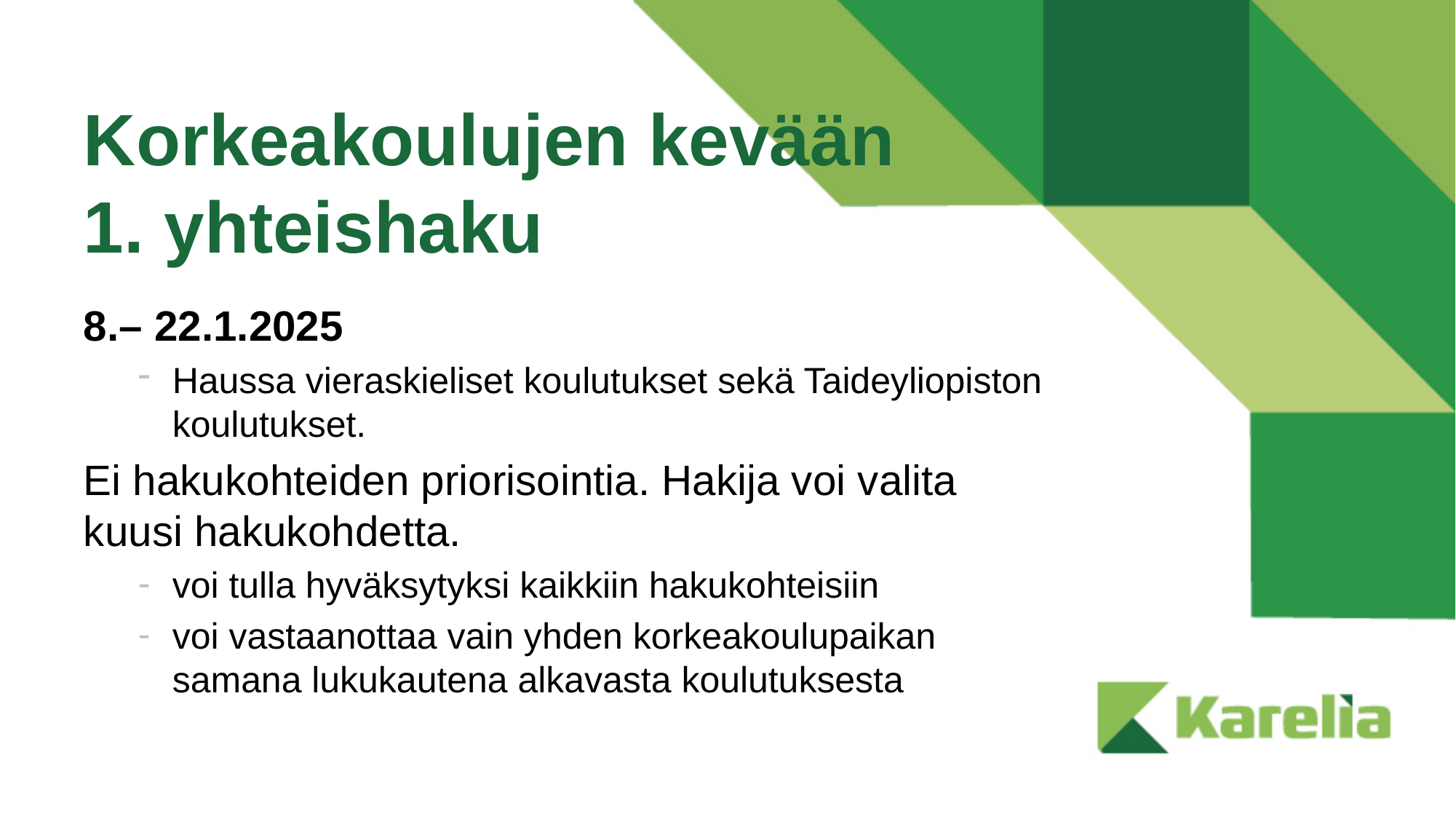

# Korkeakoulujen kevään 1. yhteishaku
8.– 22.1.2025
Haussa vieraskieliset koulutukset sekä Taideyliopiston koulutukset.
Ei hakukohteiden priorisointia. Hakija voi valita kuusi hakukohdetta.
voi tulla hyväksytyksi kaikkiin hakukohteisiin
voi vastaanottaa vain yhden korkeakoulupaikan samana lukukautena alkavasta koulutuksesta